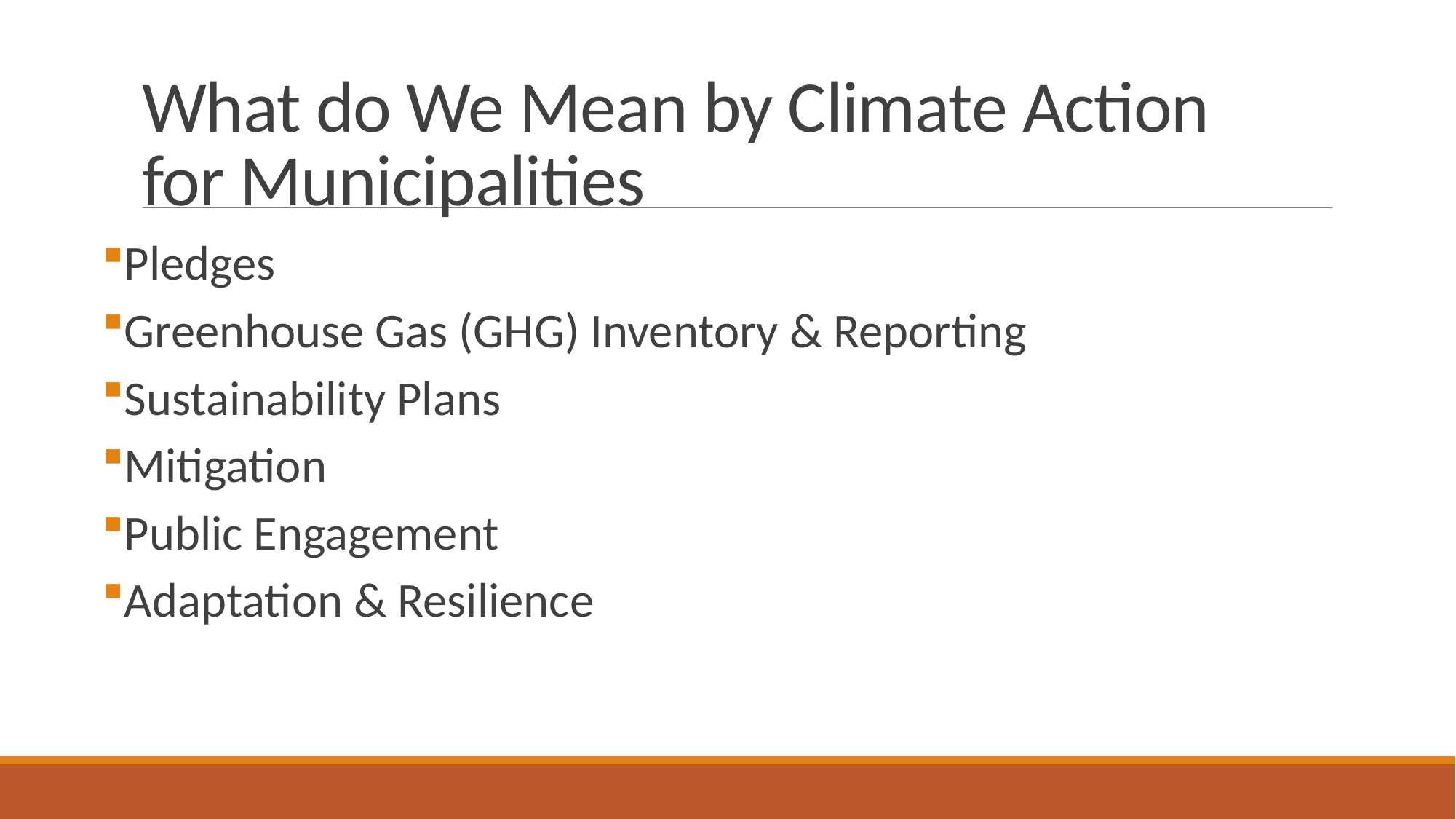

# What do We Mean by Climate Action for Municipalities
Pledges
Greenhouse Gas (GHG) Inventory & Reporting
Sustainability Plans
Mitigation
Public Engagement
Adaptation & Resilience